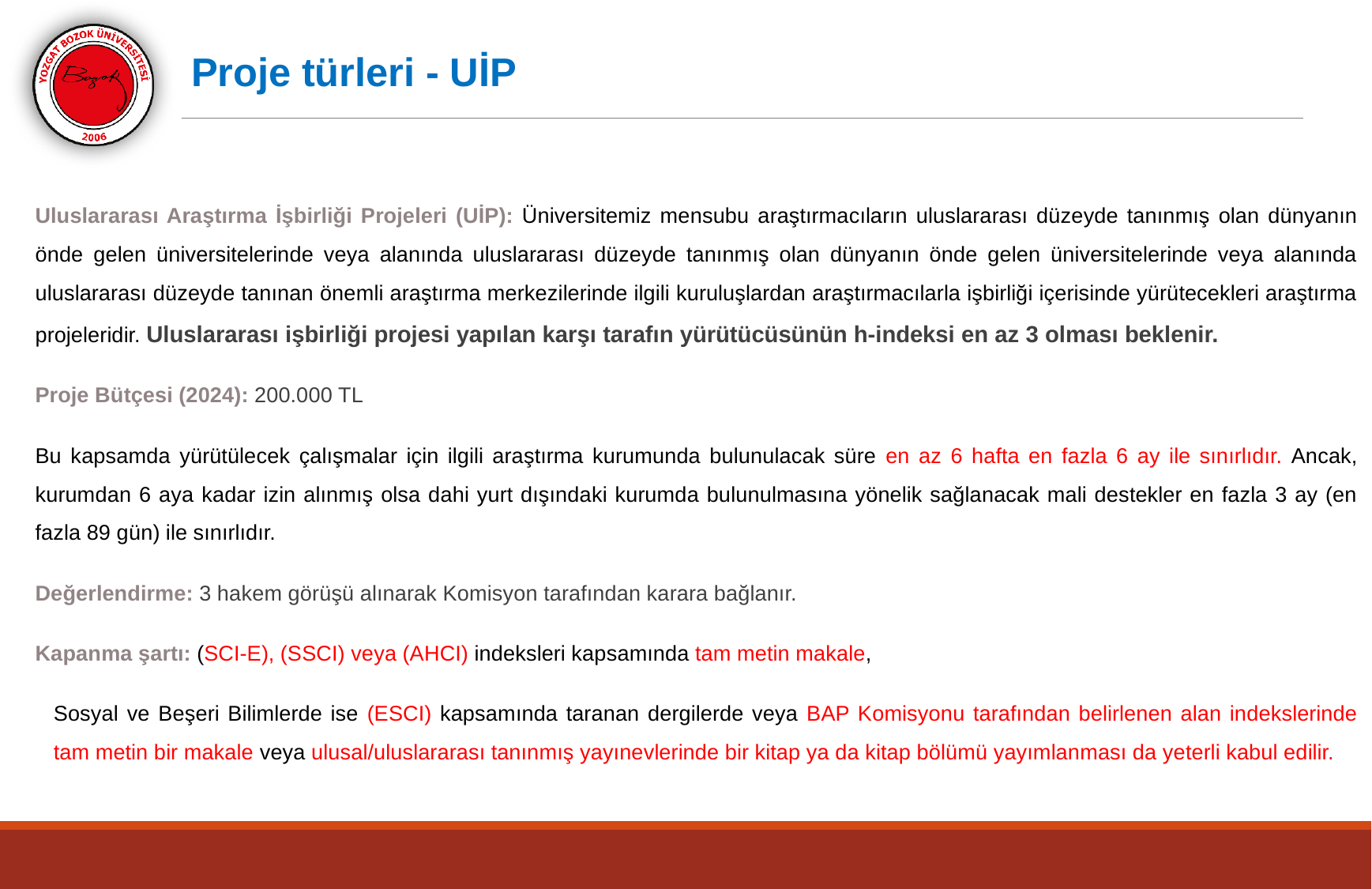

Proje türleri - UİP
Uluslararası Araştırma İşbirliği Projeleri (UİP): Üniversitemiz mensubu araştırmacıların uluslararası düzeyde tanınmış olan dünyanın önde gelen üniversitelerinde veya alanında uluslararası düzeyde tanınmış olan dünyanın önde gelen üniversitelerinde veya alanında uluslararası düzeyde tanınan önemli araştırma merkezilerinde ilgili kuruluşlardan araştırmacılarla işbirliği içerisinde yürütecekleri araştırma projeleridir. Uluslararası işbirliği projesi yapılan karşı tarafın yürütücüsünün h-indeksi en az 3 olması beklenir.
Proje Bütçesi (2024): 200.000 TL
Bu kapsamda yürütülecek çalışmalar için ilgili araştırma kurumunda bulunulacak süre en az 6 hafta en fazla 6 ay ile sınırlıdır. Ancak, kurumdan 6 aya kadar izin alınmış olsa dahi yurt dışındaki kurumda bulunulmasına yönelik sağlanacak mali destekler en fazla 3 ay (en fazla 89 gün) ile sınırlıdır.
Değerlendirme: 3 hakem görüşü alınarak Komisyon tarafından karara bağlanır.
Kapanma şartı: (SCI-E), (SSCI) veya (AHCI) indeksleri kapsamında tam metin makale,
Sosyal ve Beşeri Bilimlerde ise (ESCI) kapsamında taranan dergilerde veya BAP Komisyonu tarafından belirlenen alan indekslerinde tam metin bir makale veya ulusal/uluslararası tanınmış yayınevlerinde bir kitap ya da kitap bölümü yayımlanması da yeterli kabul edilir.